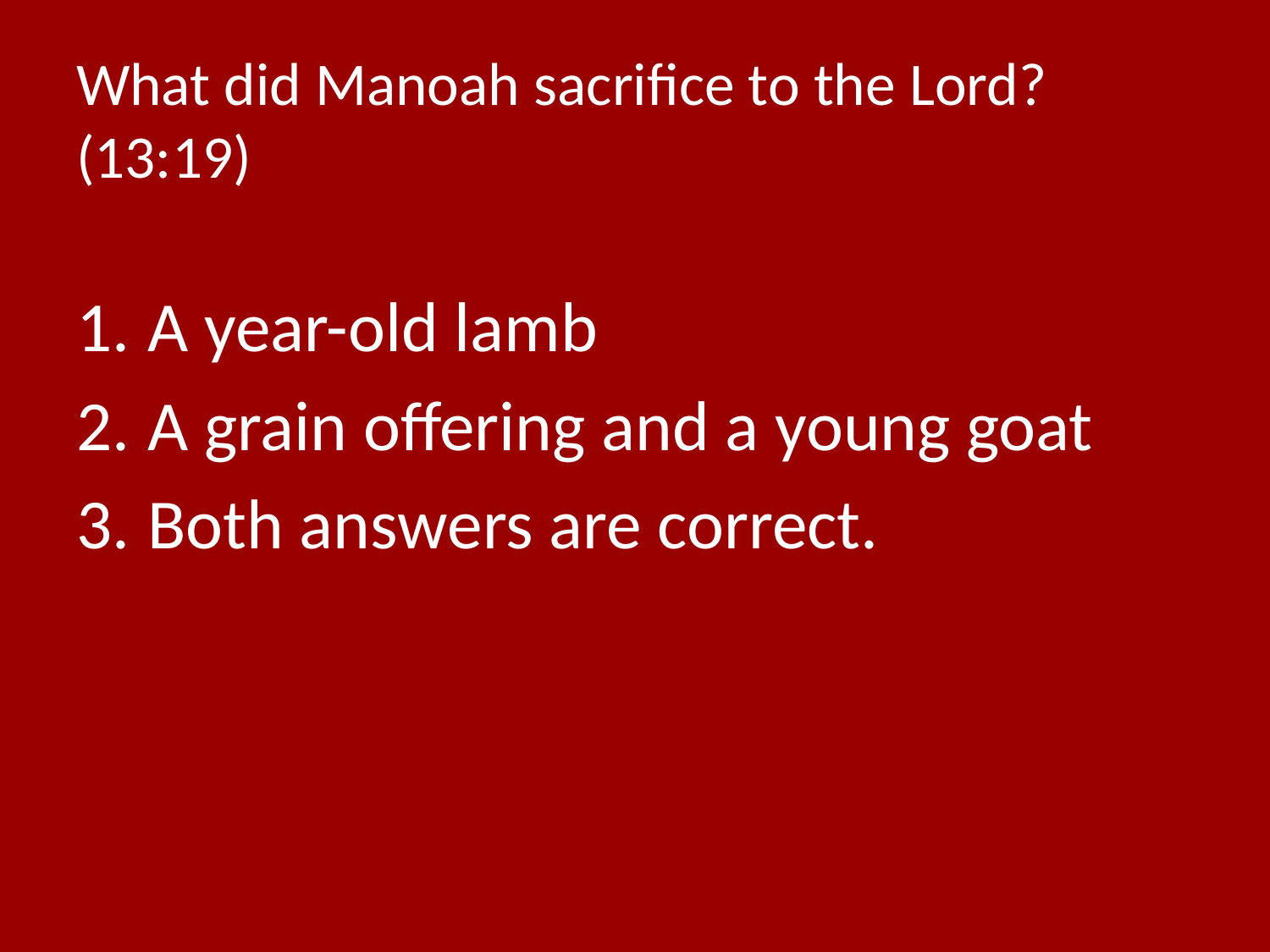

# What did Manoah sacrifice to the Lord? (13:19)
A year-old lamb
A grain offering and a young goat
Both answers are correct.